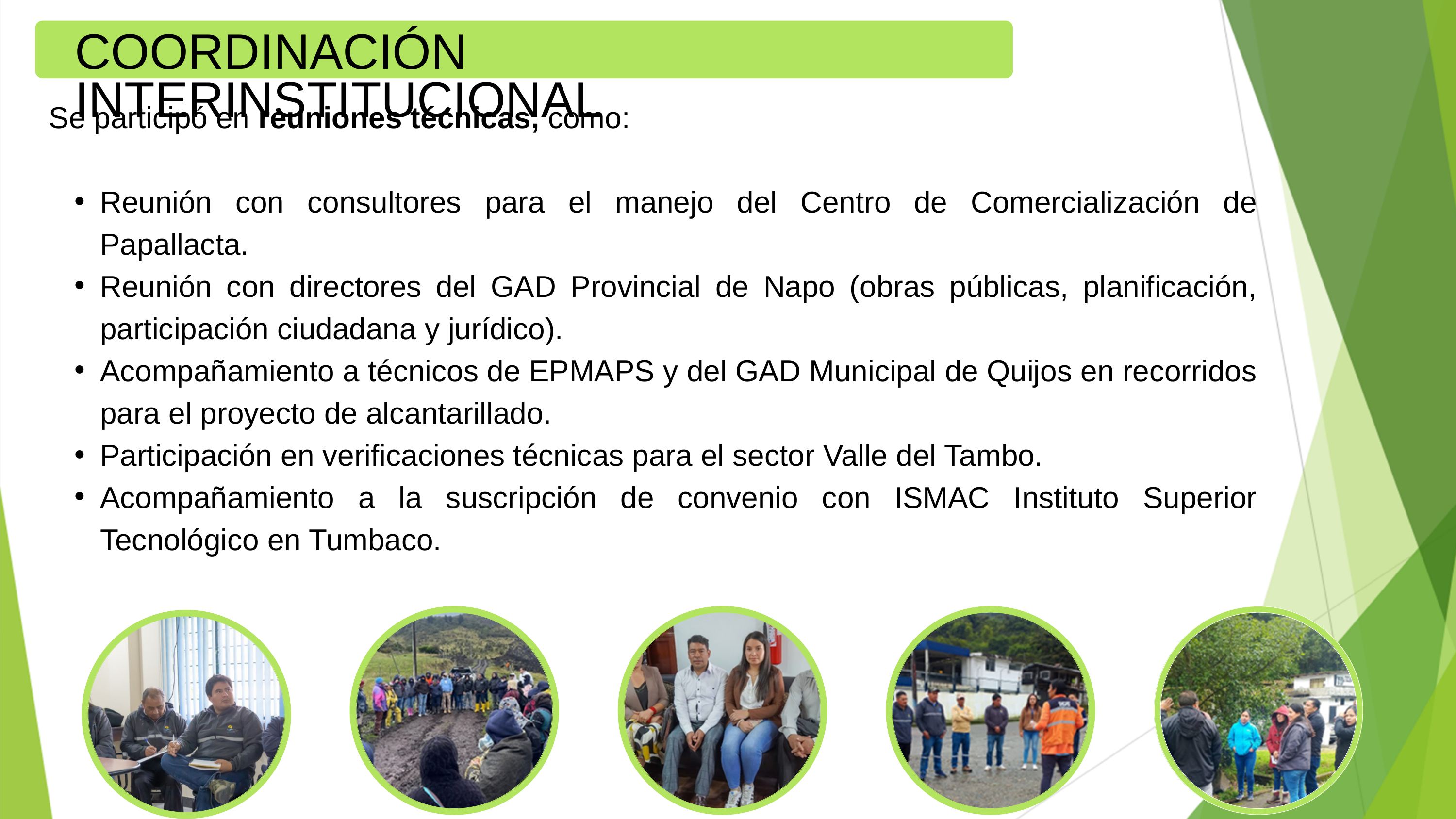

COORDINACIÓN INTERINSTITUCIONAL
Se participó en reuniones técnicas, como:

Reunión con consultores para el manejo del Centro de Comercialización de Papallacta.
Reunión con directores del GAD Provincial de Napo (obras públicas, planificación, participación ciudadana y jurídico).
Acompañamiento a técnicos de EPMAPS y del GAD Municipal de Quijos en recorridos para el proyecto de alcantarillado.
Participación en verificaciones técnicas para el sector Valle del Tambo.
Acompañamiento a la suscripción de convenio con ISMAC Instituto Superior Tecnológico en Tumbaco.